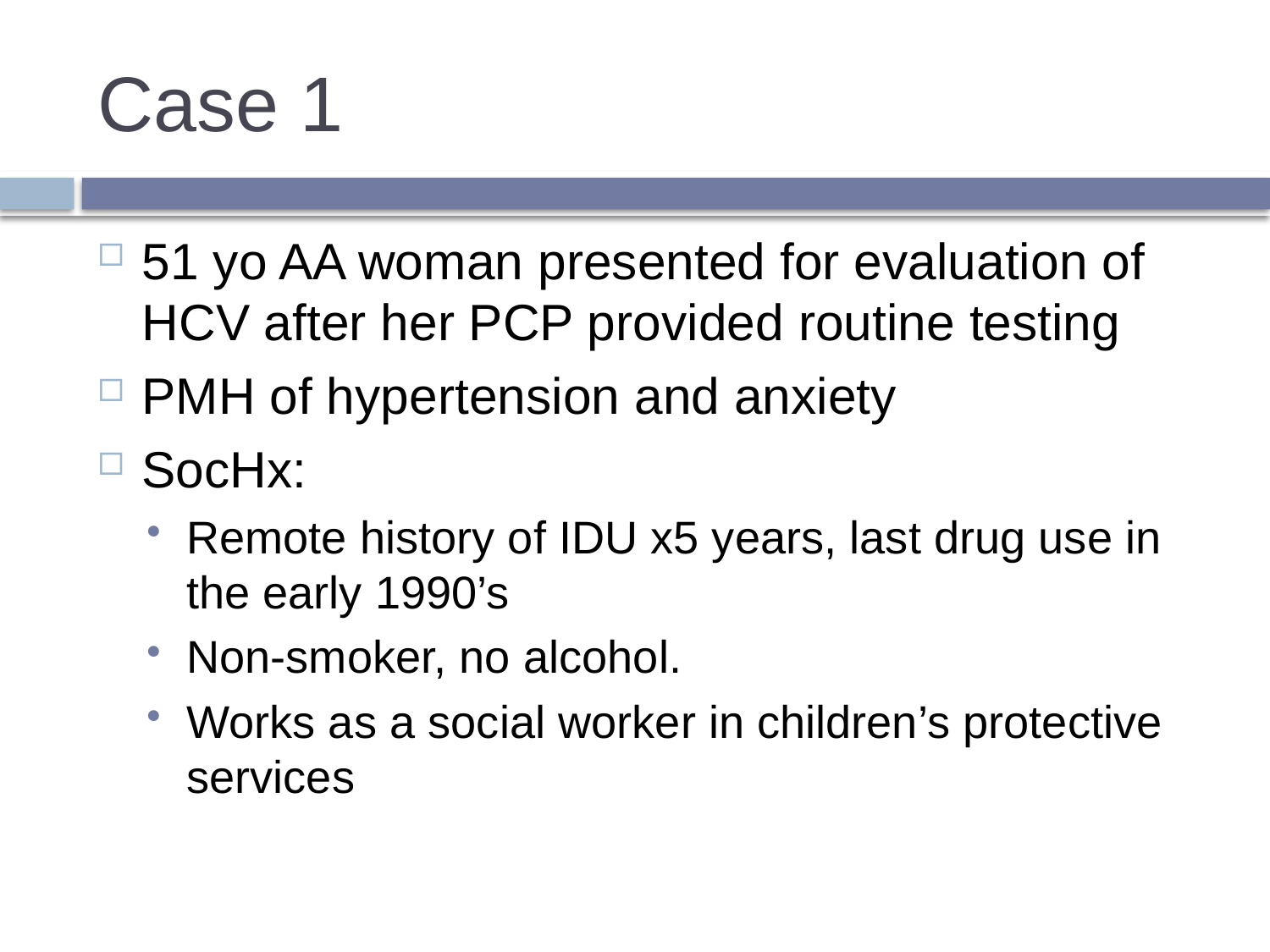

# Case 1
51 yo AA woman presented for evaluation of HCV after her PCP provided routine testing
PMH of hypertension and anxiety
SocHx:
Remote history of IDU x5 years, last drug use in the early 1990’s
Non-smoker, no alcohol.
Works as a social worker in children’s protective services